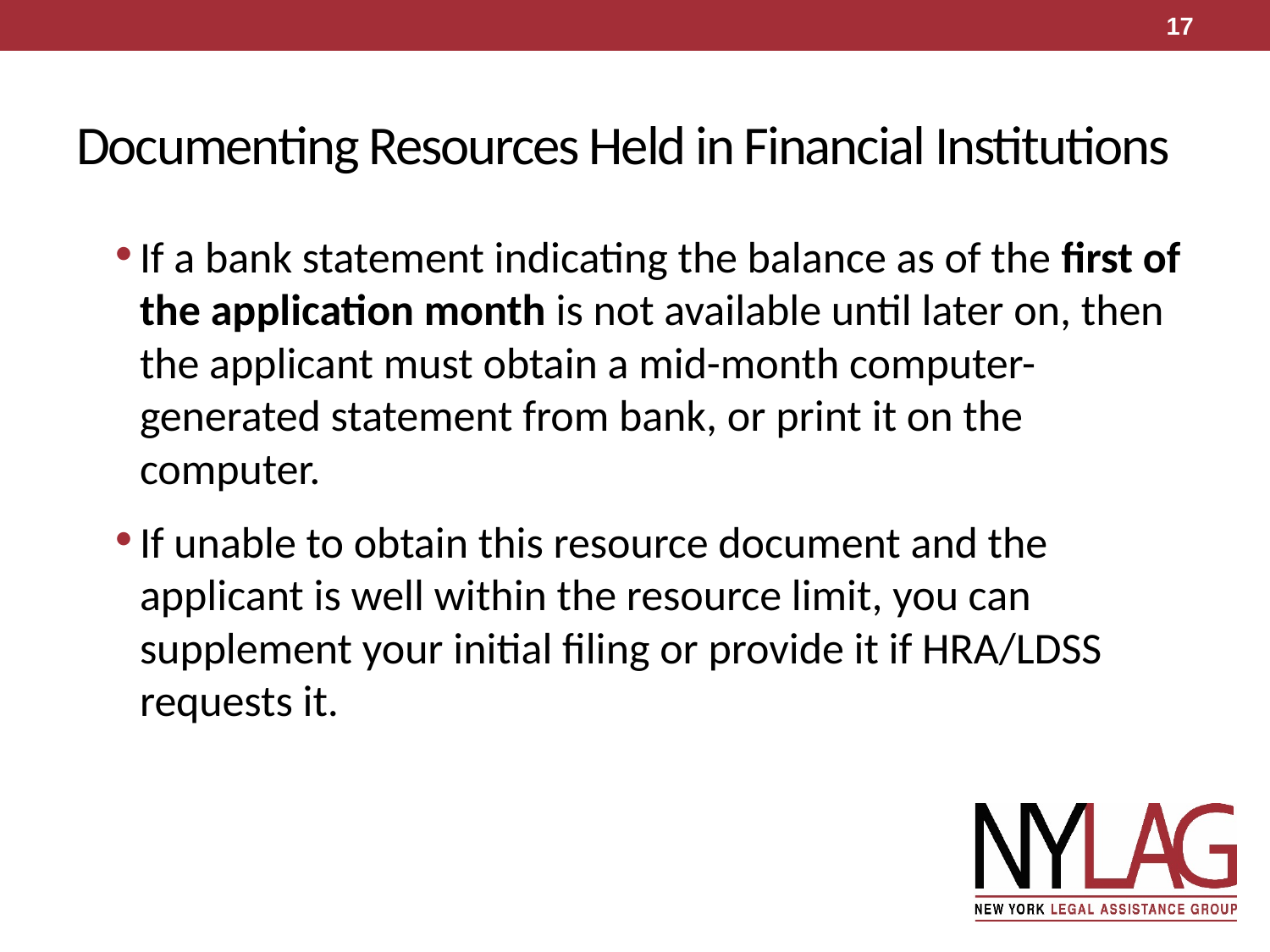

17
# Documenting Resources Held in Financial Institutions
If a bank statement indicating the balance as of the first of the application month is not available until later on, then the applicant must obtain a mid-month computer-generated statement from bank, or print it on the computer.
If unable to obtain this resource document and the applicant is well within the resource limit, you can supplement your initial filing or provide it if HRA/LDSS requests it.